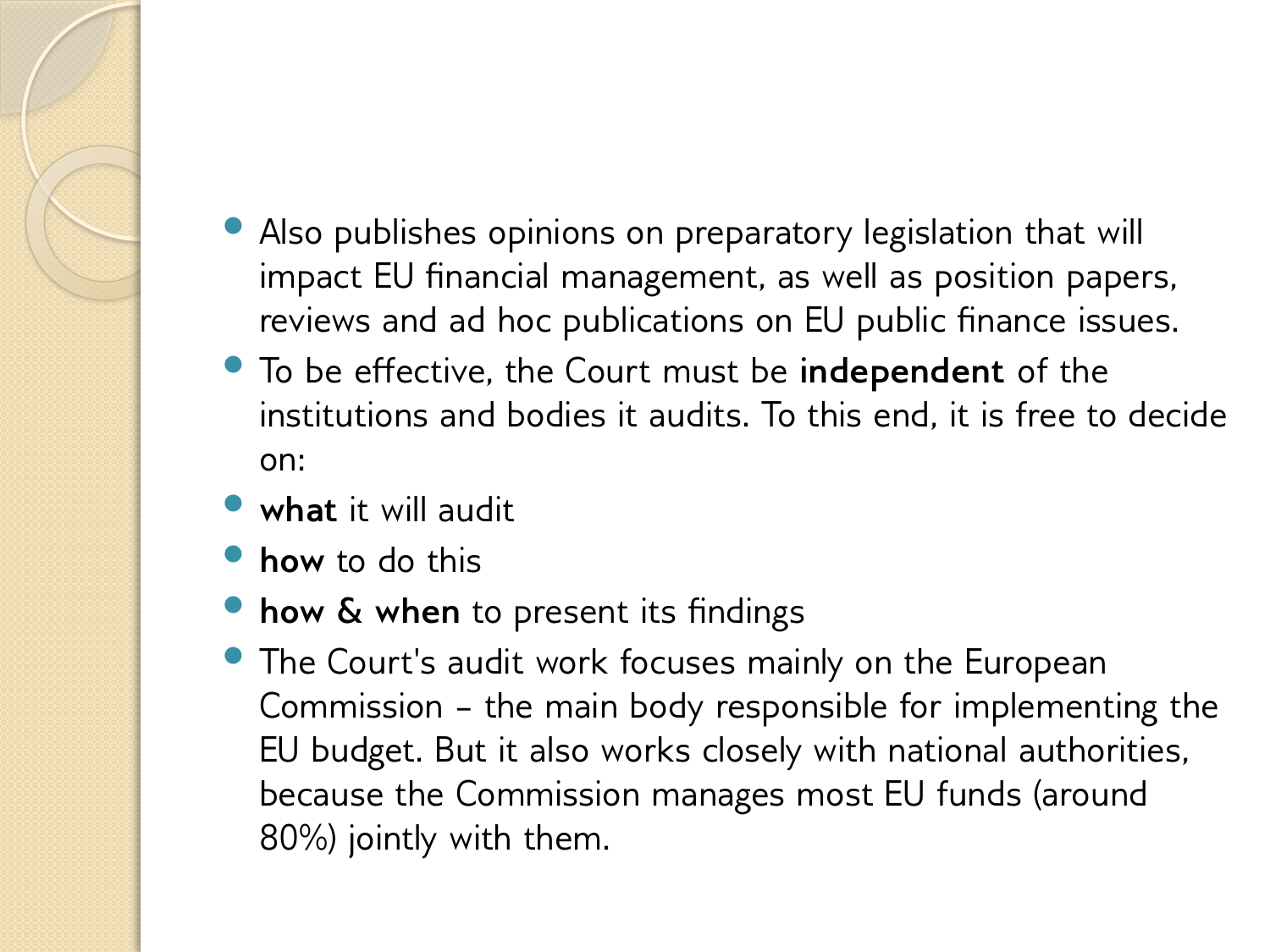

#
Also publishes opinions on preparatory legislation that will impact EU financial management, as well as position papers, reviews and ad hoc publications on EU public finance issues.
To be effective, the Court must be independent of the institutions and bodies it audits. To this end, it is free to decide on:
what it will audit
how to do this
how & when to present its findings
The Court's audit work focuses mainly on the European Commission – the main body responsible for implementing the EU budget. But it also works closely with national authorities, because the Commission manages most EU funds (around 80%) jointly with them.